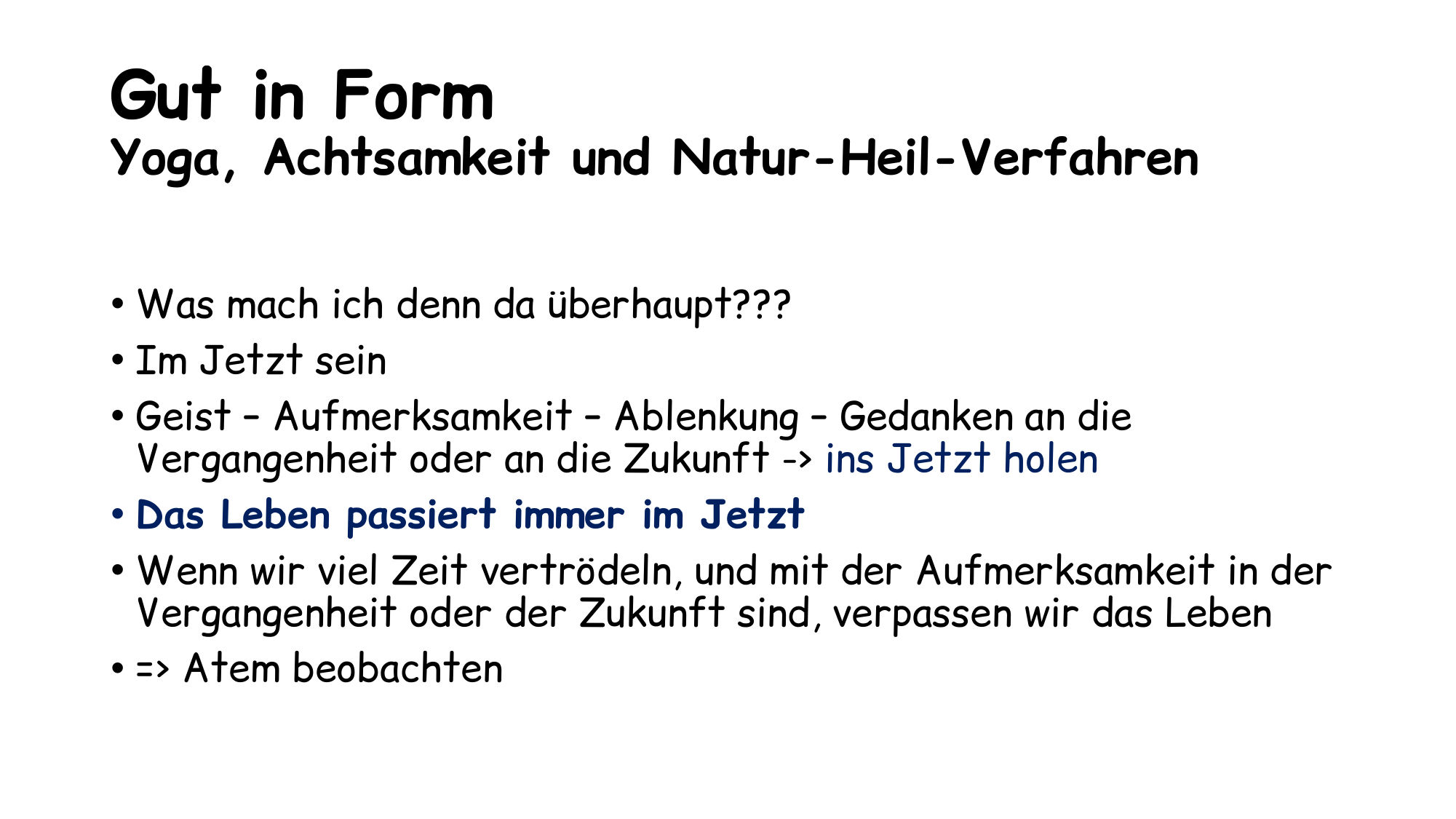

# Gut in Form Yoga, Achtsamkeit und Natur-Heil-Verfahren

Was mach ich denn da überhaupt???
Im Jetzt sein
Geist – Aufmerksamkeit – Ablenkung – Gedanken an die Vergangenheit oder an die Zukunft -> ins Jetzt holen
Das Leben passiert immer im Jetzt
Wenn wir viel Zeit vertrödeln, und mit der Aufmerksamkeit in der Vergangenheit oder der Zukunft sind, verpassen wir das Leben
=> Atem beobachten